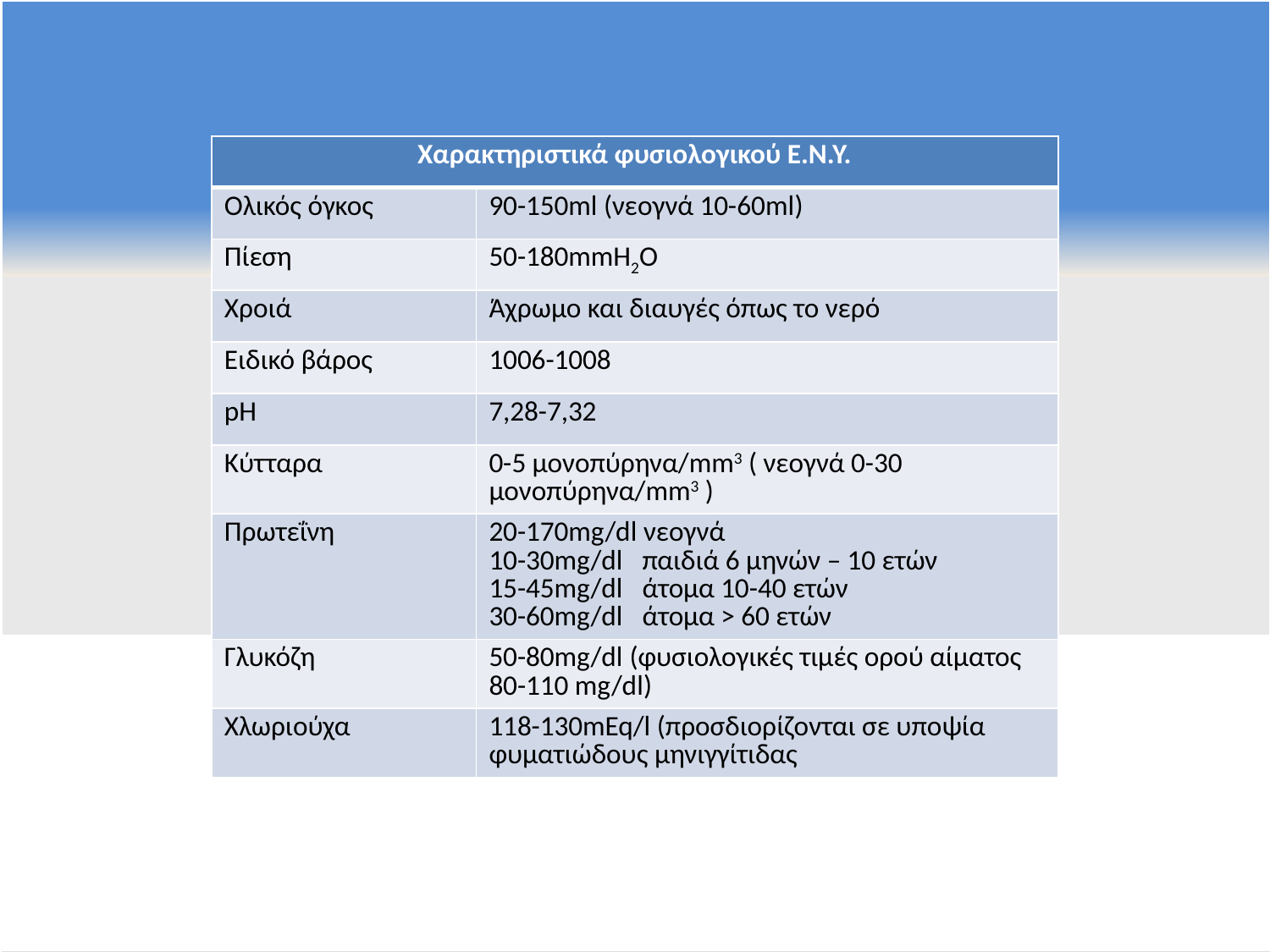

| Χαρακτηριστικά φυσιολογικού Ε.Ν.Υ. |  |
| --- | --- |
| Ολικός όγκος | 90-150ml (νεογνά 10-60ml) |
| Πίεση | 50-180mmH2O |
| Χροιά | Άχρωμο και διαυγές όπως το νερό |
| Ειδικό βάρος | 1006-1008 |
| pH | 7,28-7,32 |
| Κύτταρα | 0-5 μονοπύρηνα/mm3 ( νεογνά 0-30 μονοπύρηνα/mm3 ) |
| Πρωτεΐνη | 20-170mg/dl νεογνά 10-30mg/dl παιδιά 6 μηνών – 10 ετών 15-45mg/dl άτομα 10-40 ετών 30-60mg/dl άτομα > 60 ετών |
| Γλυκόζη | 50-80mg/dl (φυσιολογικές τιμές ορού αίματος 80-110 mg/dl) |
| Χλωριούχα | 118-130mEq/l (προσδιορίζονται σε υποψία φυματιώδους μηνιγγίτιδας |